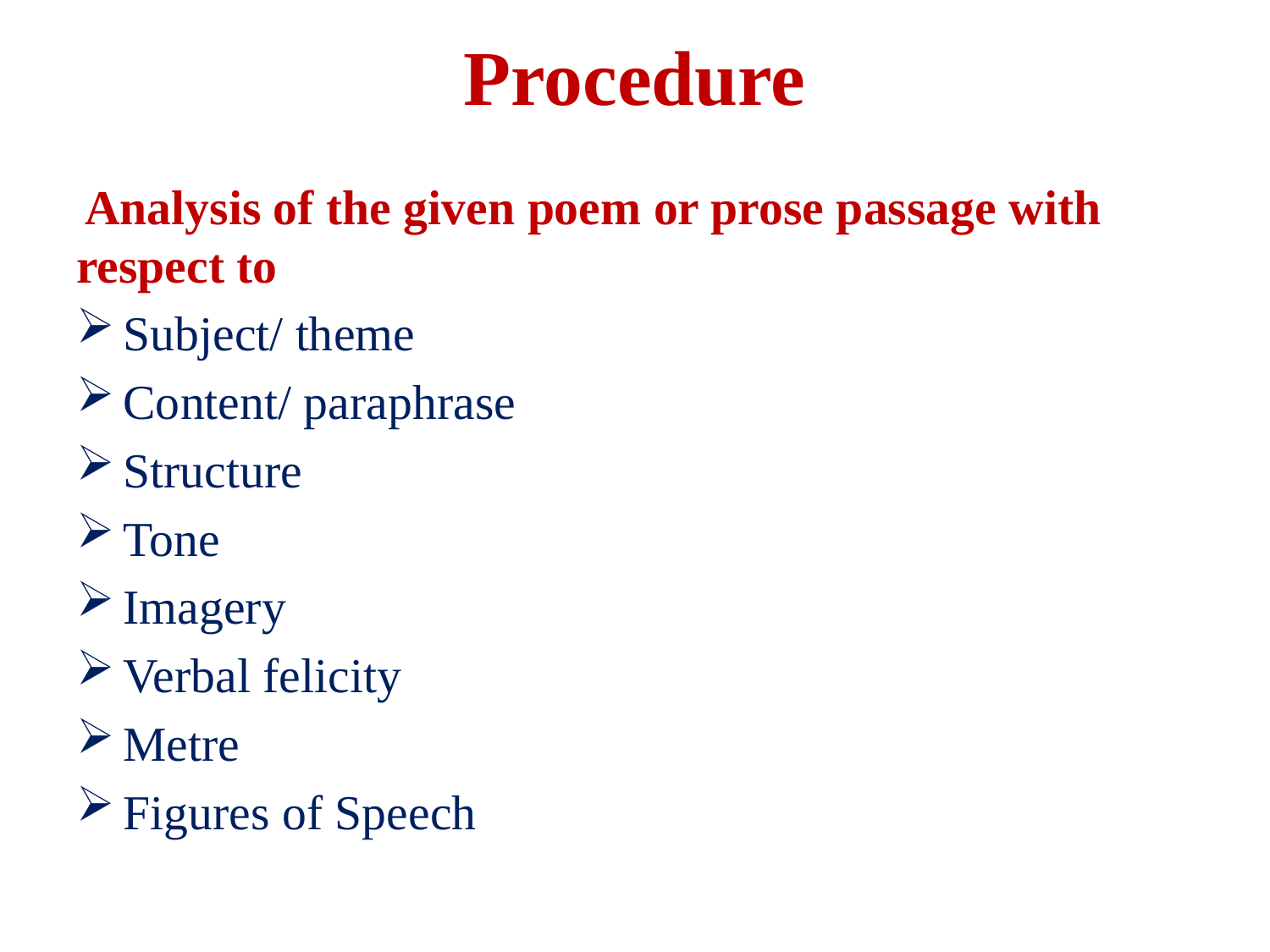

# Procedure
 Analysis of the given poem or prose passage with respect to
Subject/ theme
Content/ paraphrase
Structure
Tone
Imagery
Verbal felicity
Metre
Figures of Speech